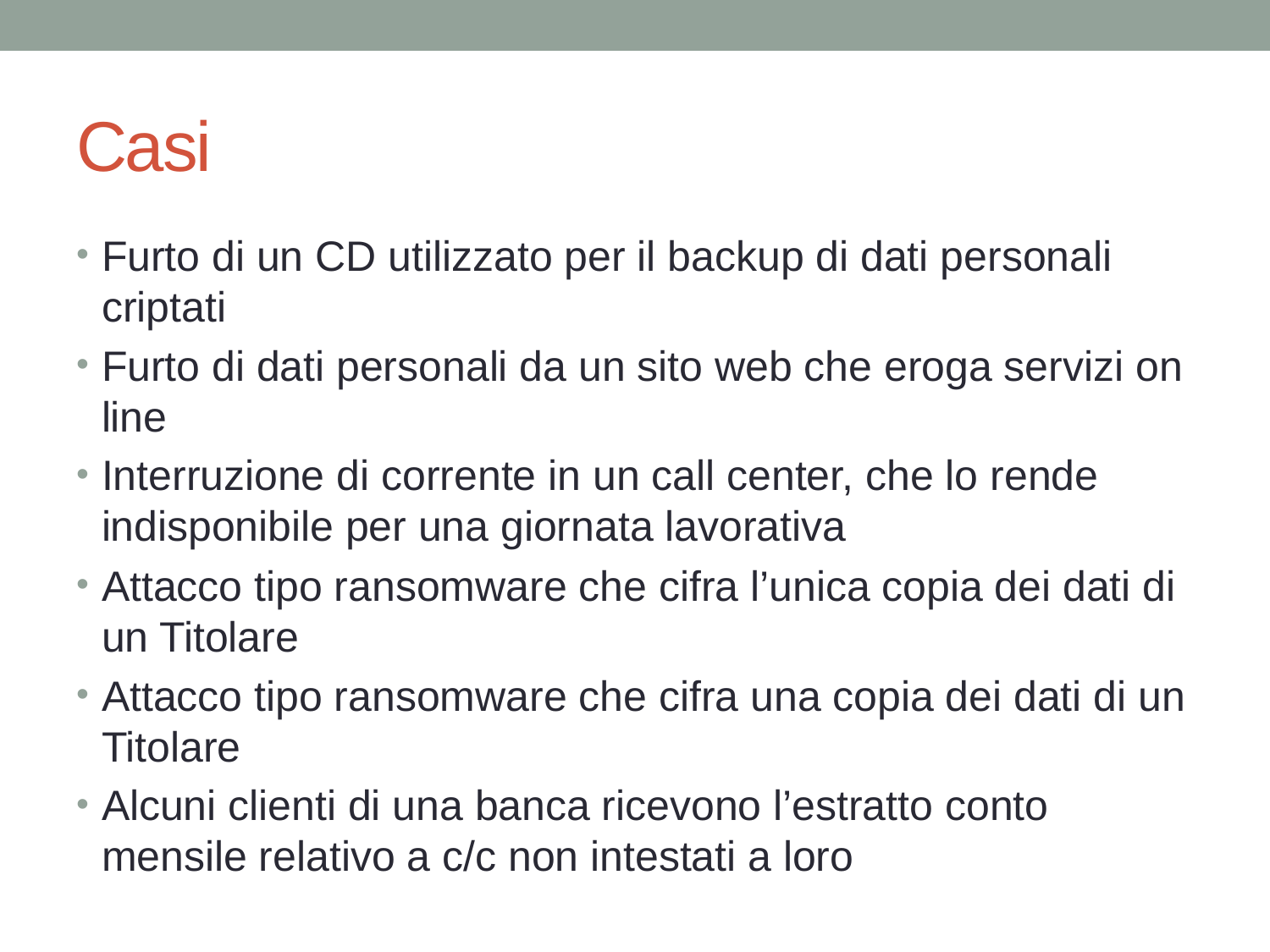

# Casi
Furto di un CD utilizzato per il backup di dati personali criptati
Furto di dati personali da un sito web che eroga servizi on line
Interruzione di corrente in un call center, che lo rende indisponibile per una giornata lavorativa
Attacco tipo ransomware che cifra l’unica copia dei dati di un Titolare
Attacco tipo ransomware che cifra una copia dei dati di un Titolare
Alcuni clienti di una banca ricevono l’estratto conto mensile relativo a c/c non intestati a loro